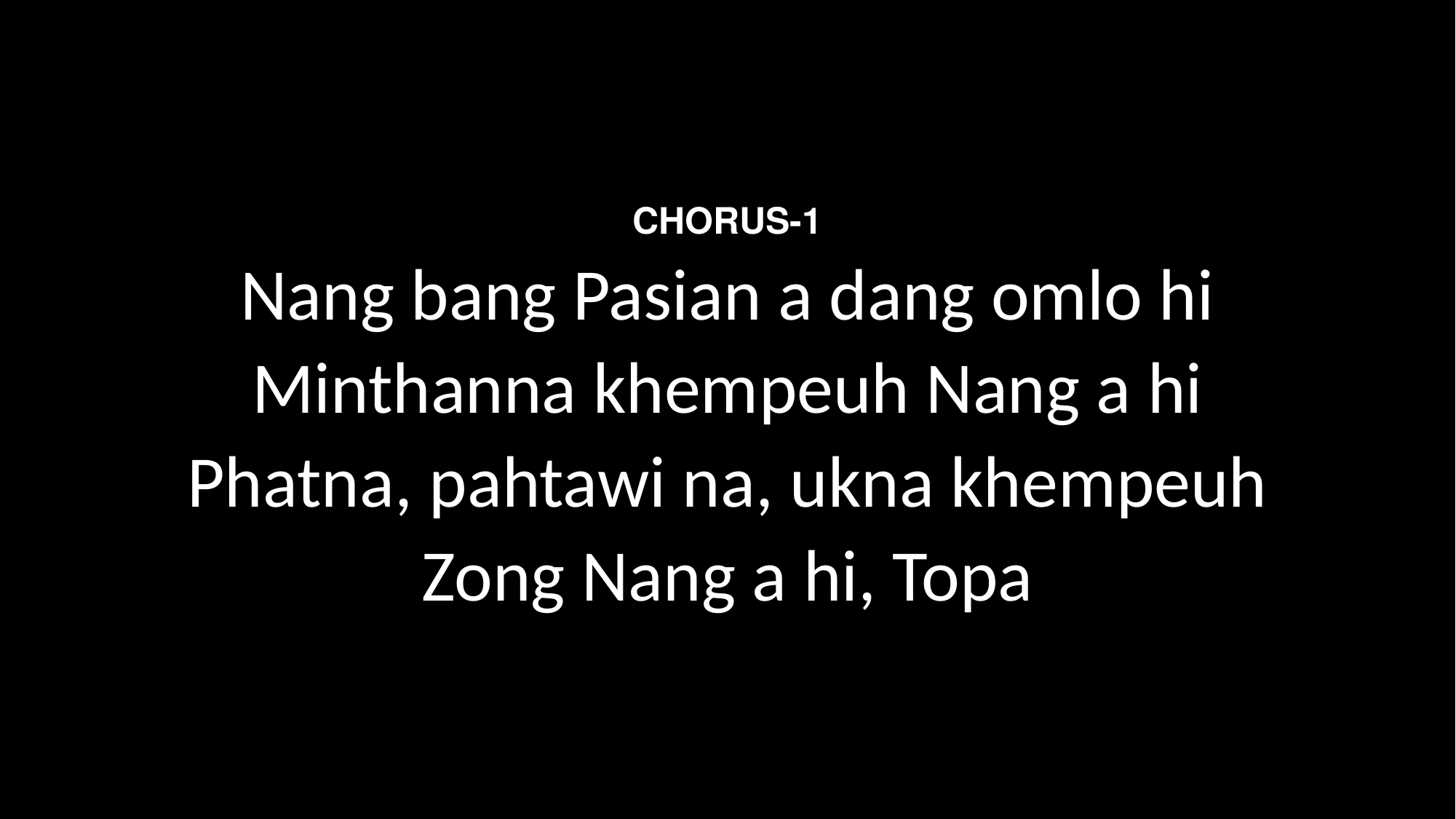

CHORUS-1
Nang bang Pasian a dang omlo hi
Minthanna khempeuh Nang a hi
Phatna, pahtawi na, ukna khempeuh
Zong Nang a hi, Topa